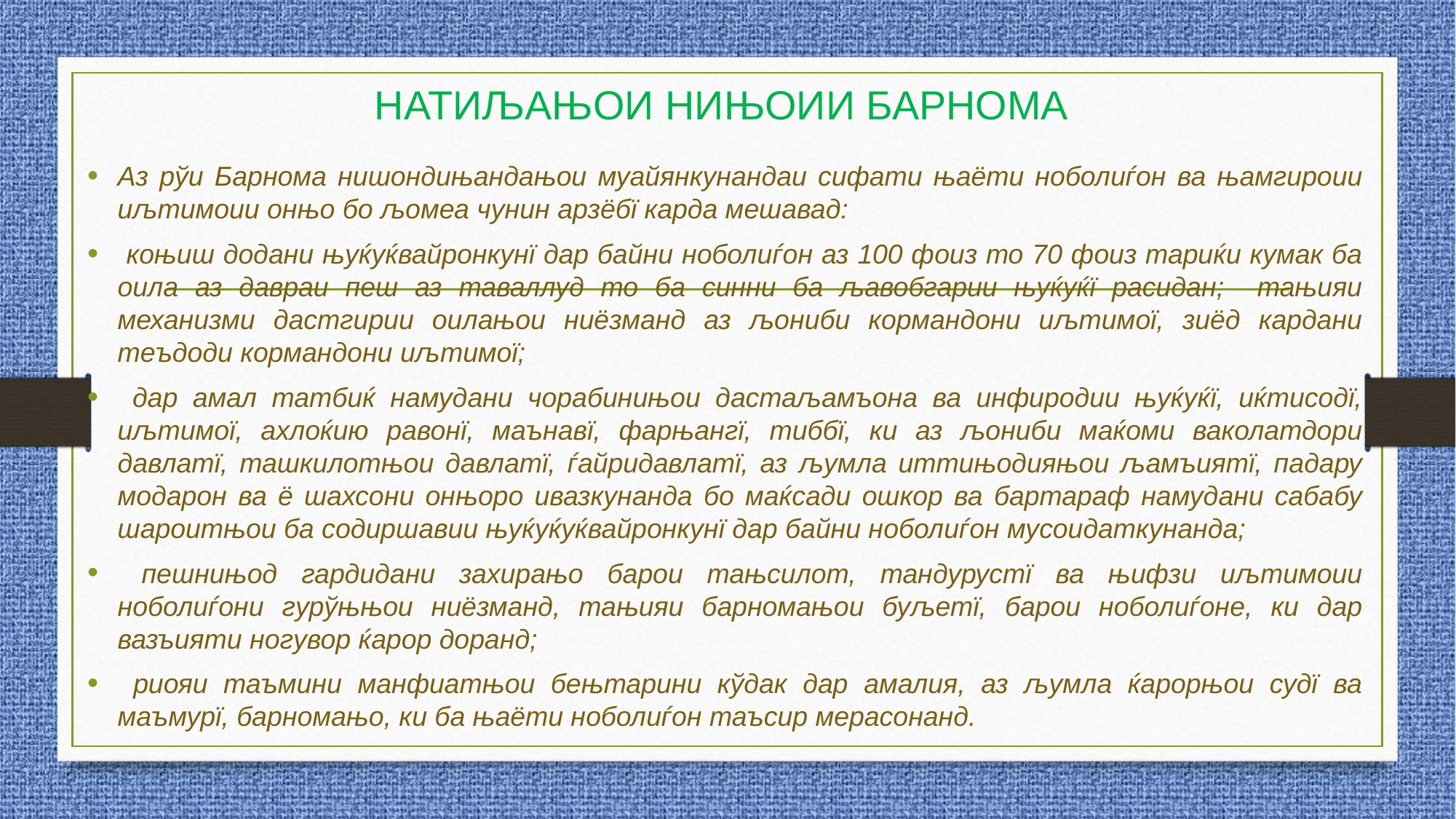

# НАТИЉАЊОИ НИЊОИИ БАРНОМА
Аз рўи Барнома нишондињандањои муайянкунандаи сифати њаёти ноболиѓон ва њамгироии иљтимоии онњо бо љомеа чунин арзёбї карда мешавад:
 коњиш додани њуќуќвайронкунї дар байни ноболиѓон аз 100 фоиз то 70 фоиз тариќи кумак ба оила аз давраи пеш аз таваллуд то ба синни ба љавобгарии њуќуќї расидан;  тањияи механизми дастгирии оилањои ниёзманд аз љониби кормандони иљтимої, зиёд кардани теъдоди кормандони иљтимої;
 дар амал татбиќ намудани чорабинињои дастаљамъона ва инфиродии њуќуќї, иќтисодї, иљтимої, ахлоќию равонї, маънавї, фарњангї, тиббї, ки аз љониби маќоми ваколатдори давлатї, ташкилотњои давлатї, ѓайридавлатї, аз љумла иттињодияњои љамъиятї, падару модарон ва ё шахсони онњоро ивазкунанда бо маќсади ошкор ва бартараф намудани сабабу шароитњои ба содиршавии њуќуќуќвайронкунї дар байни ноболиѓон мусоидаткунанда;
 пешнињод гардидани захирањо барои тањсилот, тандурустї ва њифзи иљтимоии ноболиѓони гурўњњои ниёзманд, тањияи барномањои буљетї, барои ноболиѓоне, ки дар вазъияти ногувор ќарор доранд;
 риояи таъмини манфиатњои бењтарини кўдак дар амалия, аз љумла ќарорњои судї ва маъмурї, барномањо, ки ба њаёти ноболиѓон таъсир мерасонанд.